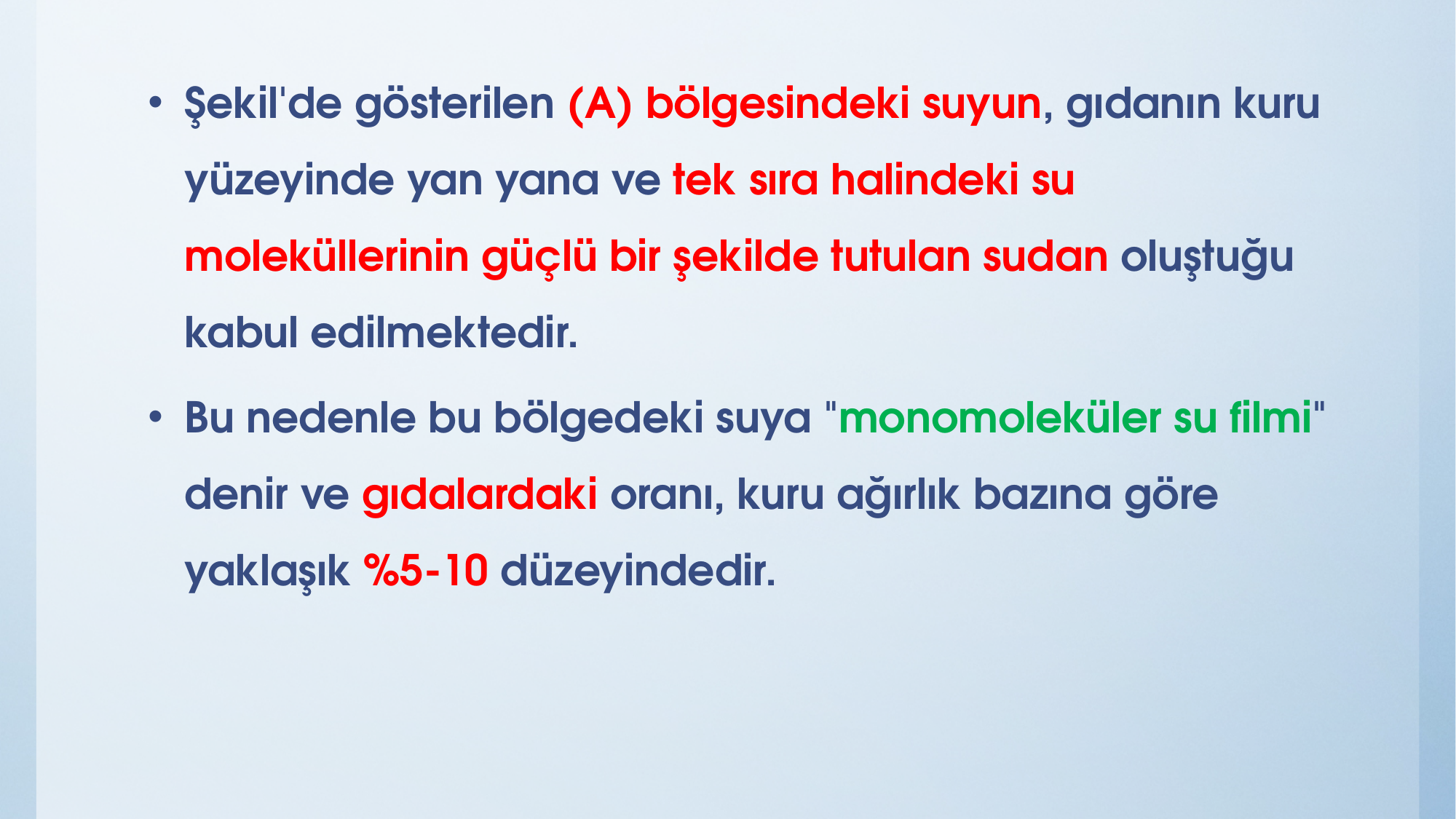

Şekil'de gösterilen (A) bölgesindeki suyun, gıdanın kuru yüzeyinde yan yana ve tek sıra halindeki su moleküllerinin güçlü bir şekilde tutulan sudan oluştuğu kabul edilmektedir.
Bu nedenle bu bölgedeki suya "monomoleküler su filmi" denir ve gıdalardaki oranı, kuru ağırlık bazına göre yaklaşık %5-10 düzeyindedir.